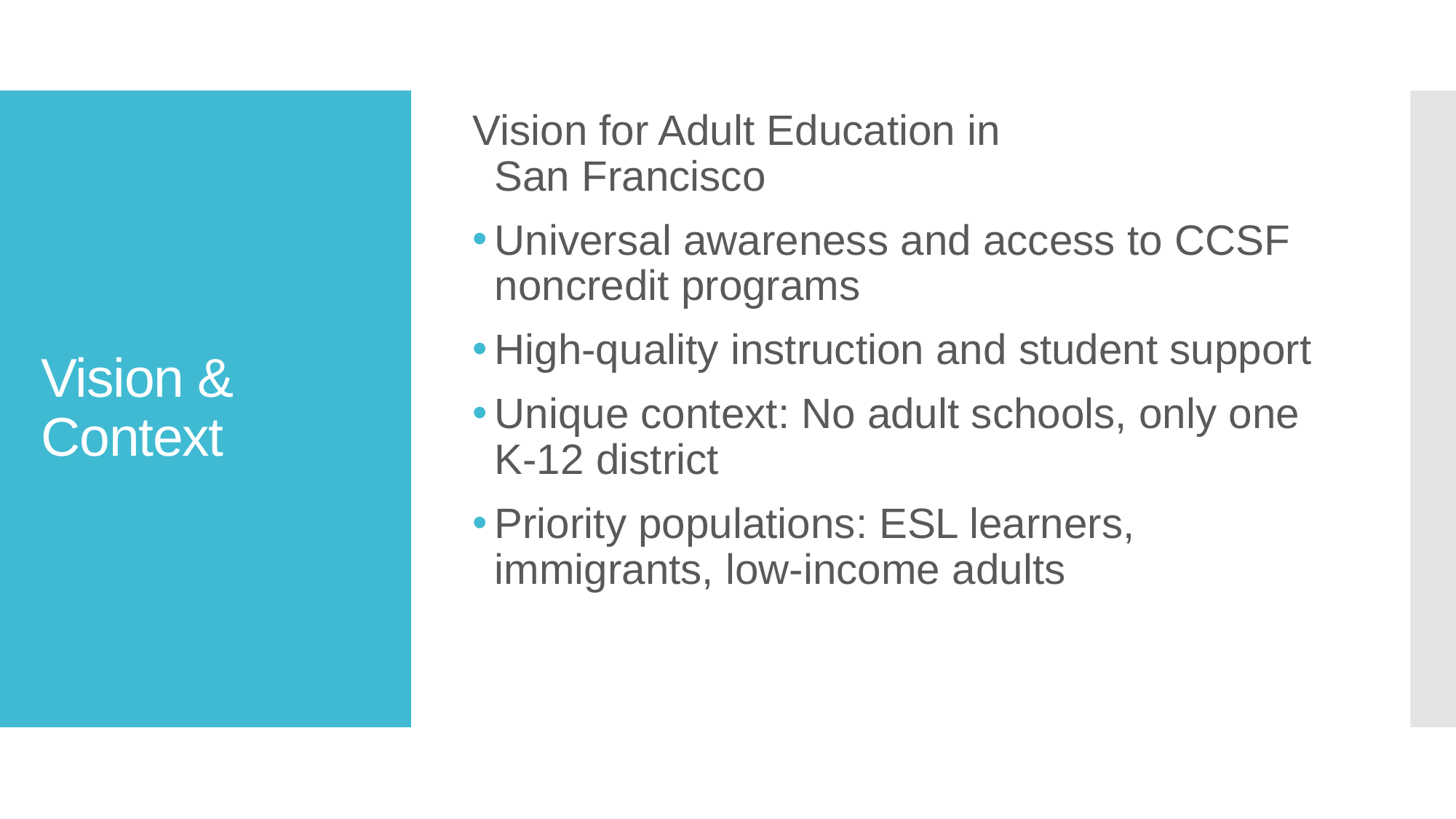

Vision for Adult Education in
San Francisco
Universal awareness and access to CCSF noncredit programs
High-quality instruction and student support
Unique context: No adult schools, only one K-12 district
Priority populations: ESL learners, immigrants, low-income adults
# Vision & Context